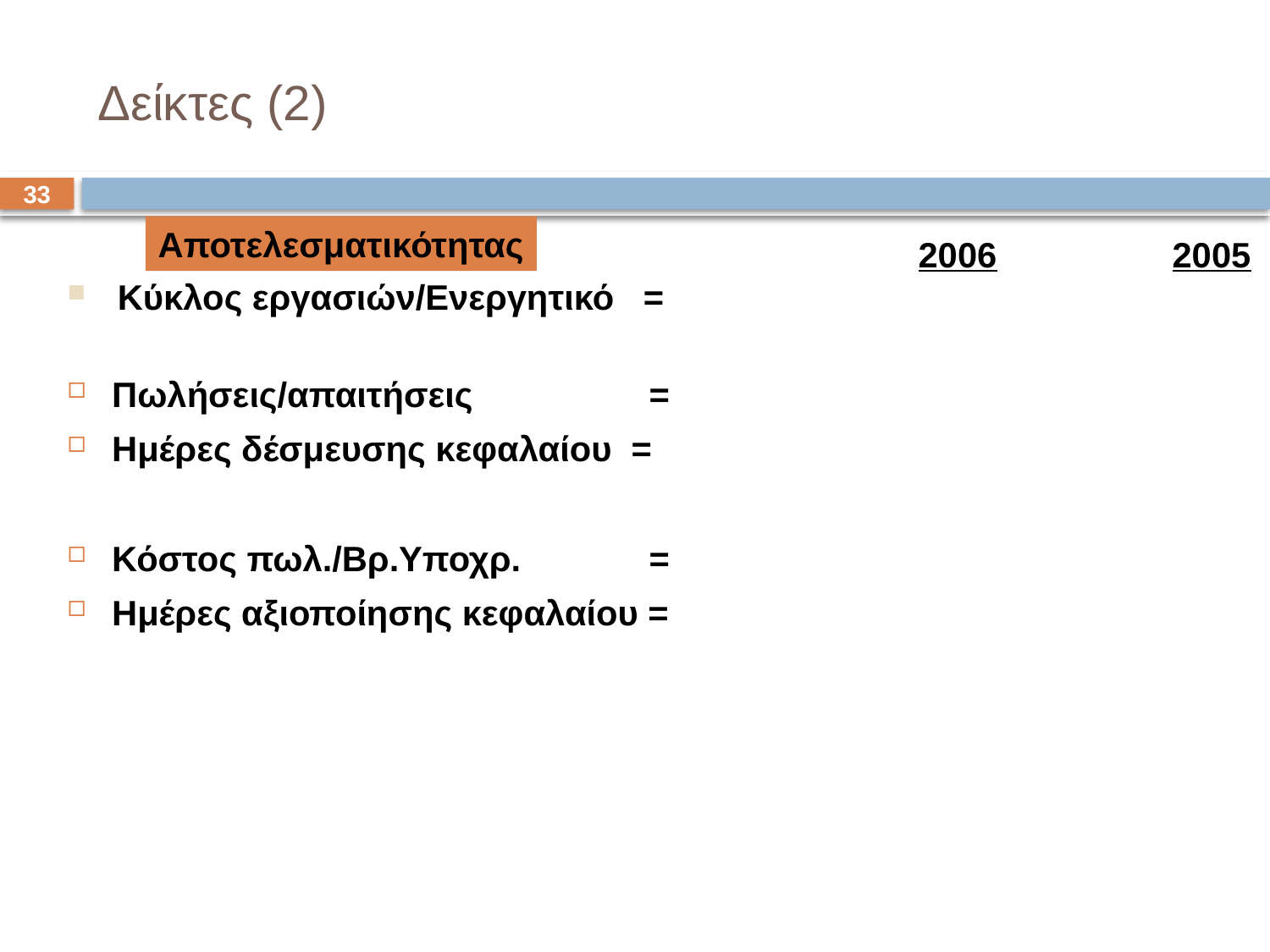

# Δείκτες (2)
33
Αποτελεσματικότητας
							2006		2005
Κύκλος εργασιών/Ενεργητικό   =

Πωλήσεις/απαιτήσεις		   =
Ημέρες δέσμευσης κεφαλαίου  =

Κόστος πωλ./Βρ.Υποχρ. 	   =
Ημέρες αξιοποίησης κεφαλαίου =